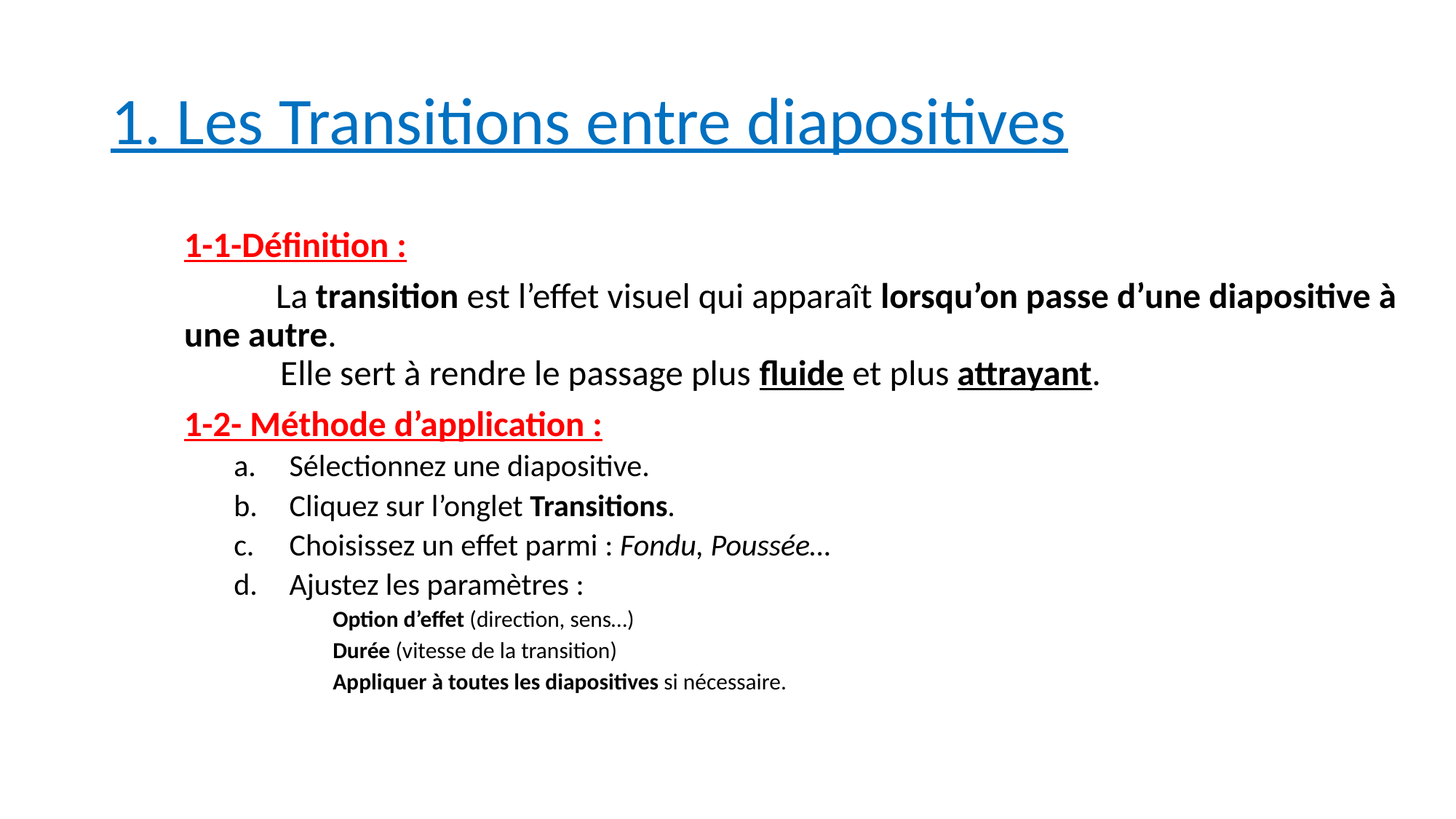

# 1. Les Transitions entre diapositives
1-1-Définition :
	La transition est l’effet visuel qui apparaît lorsqu’on passe d’une diapositive à une autre.
            Elle sert à rendre le passage plus fluide et plus attrayant.
1-2- Méthode d’application :
Sélectionnez une diapositive.
Cliquez sur l’onglet Transitions.
Choisissez un effet parmi : Fondu, Poussée…
Ajustez les paramètres :
Option d’effet (direction, sens…)
Durée (vitesse de la transition)
Appliquer à toutes les diapositives si nécessaire.